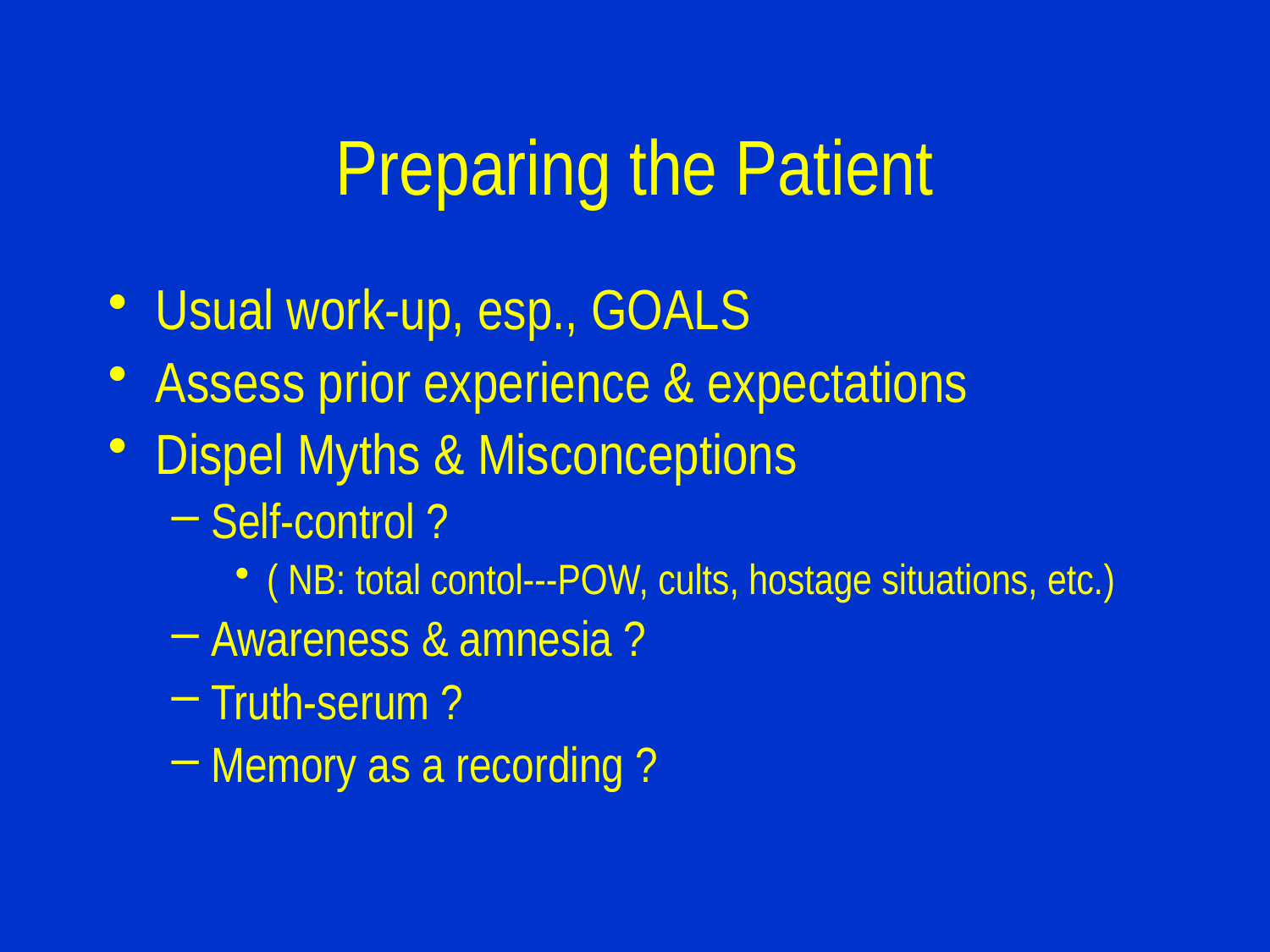

# Preparing the Patient
Usual work-up, esp., GOALS
Assess prior experience & expectations
Dispel Myths & Misconceptions
Self-control ?
( NB: total contol---POW, cults, hostage situations, etc.)
Awareness & amnesia ?
Truth-serum ?
Memory as a recording ?